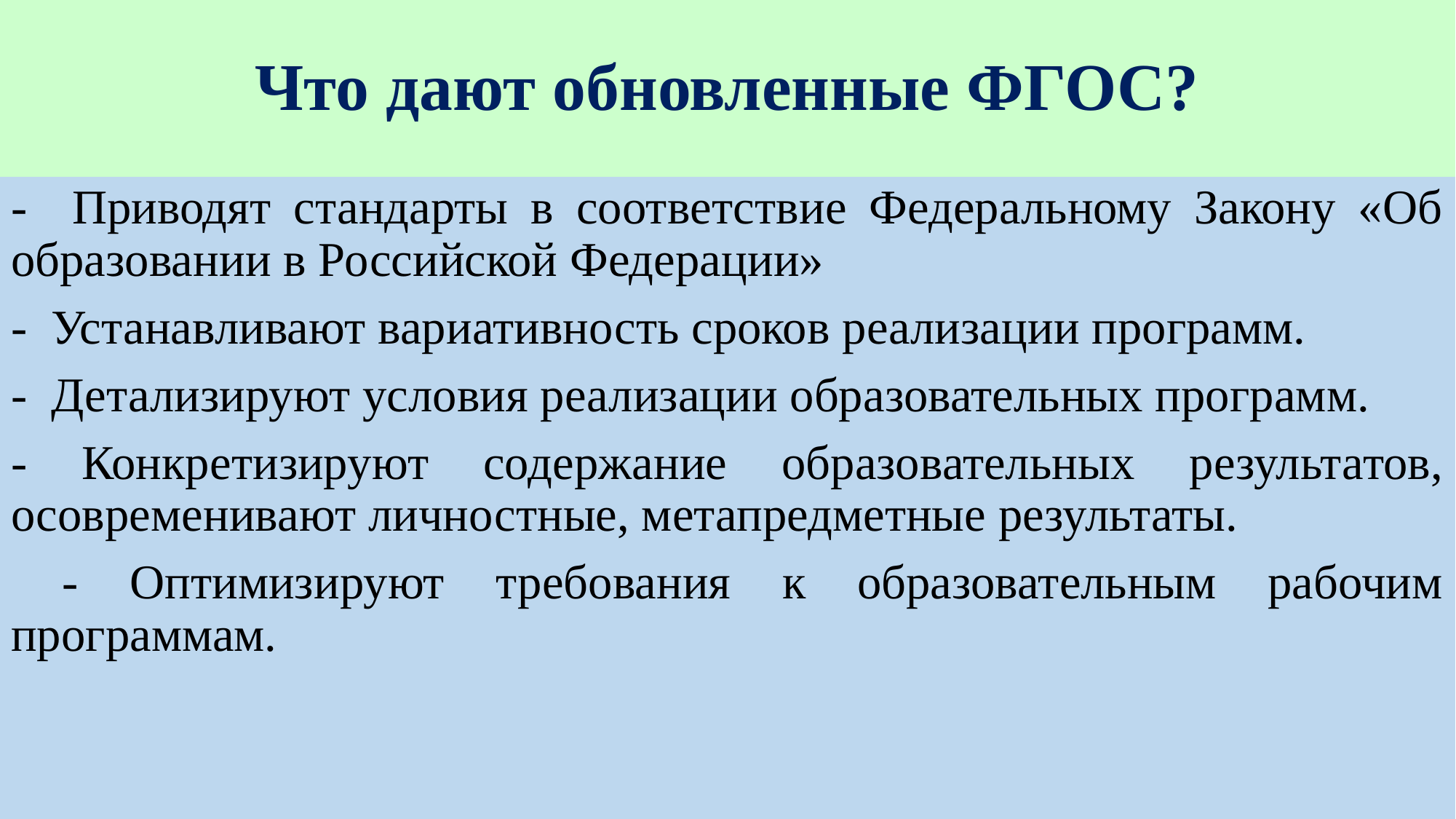

# Что дают обновленные ФГОС?
-  Приводят стандарты в соответствие Федеральному Закону «Об образовании в Российской Федерации»
-  Устанавливают вариативность сроков реализации программ.
-  Детализируют условия реализации образовательных программ.
- Конкретизируют содержание образовательных результатов, осовременивают личностные, метапредметные результаты.
 - Оптимизируют требования к образовательным рабочим программам.